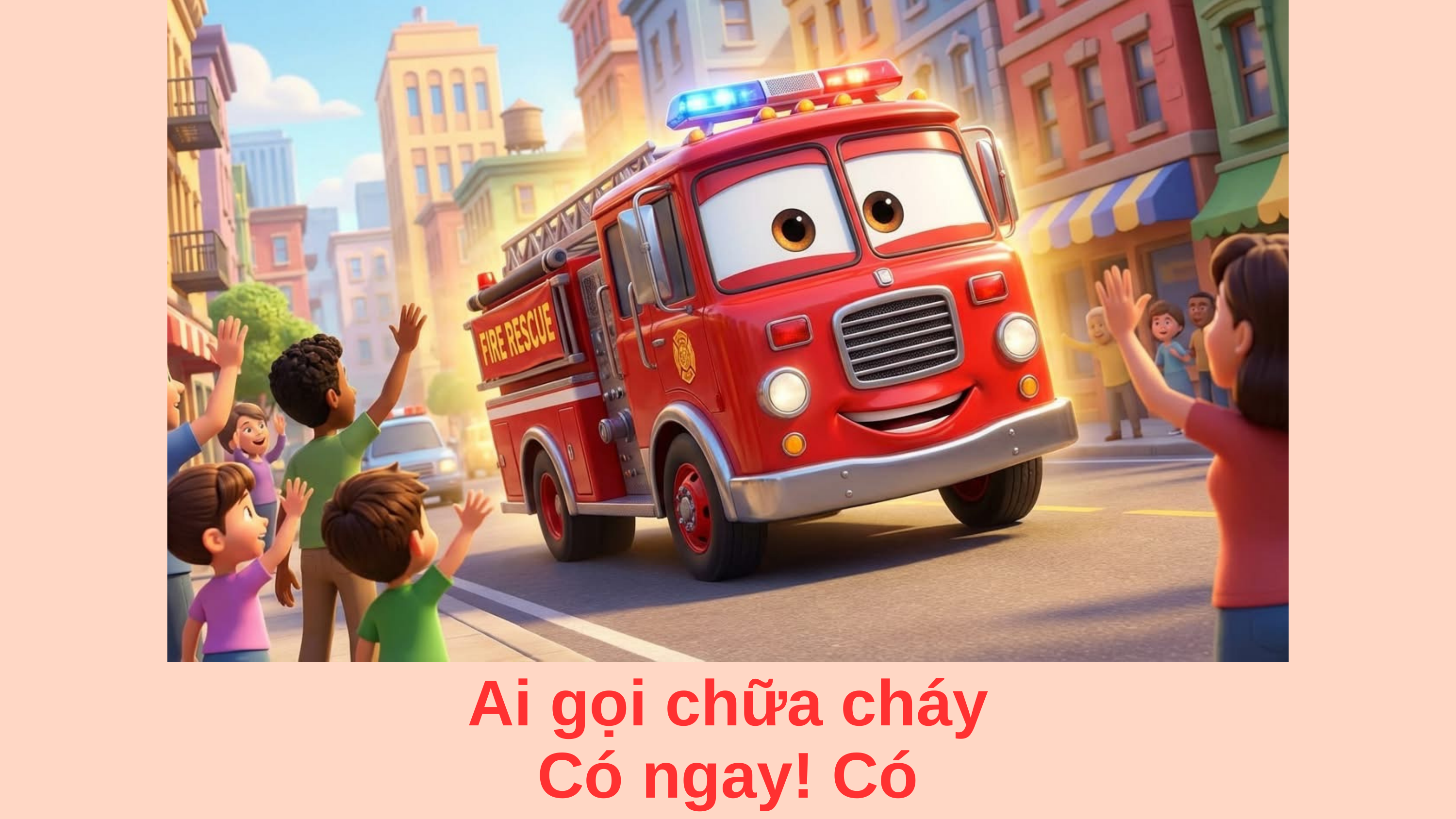

Ai gọi chữa cháy
Có ngay! Có ngay!